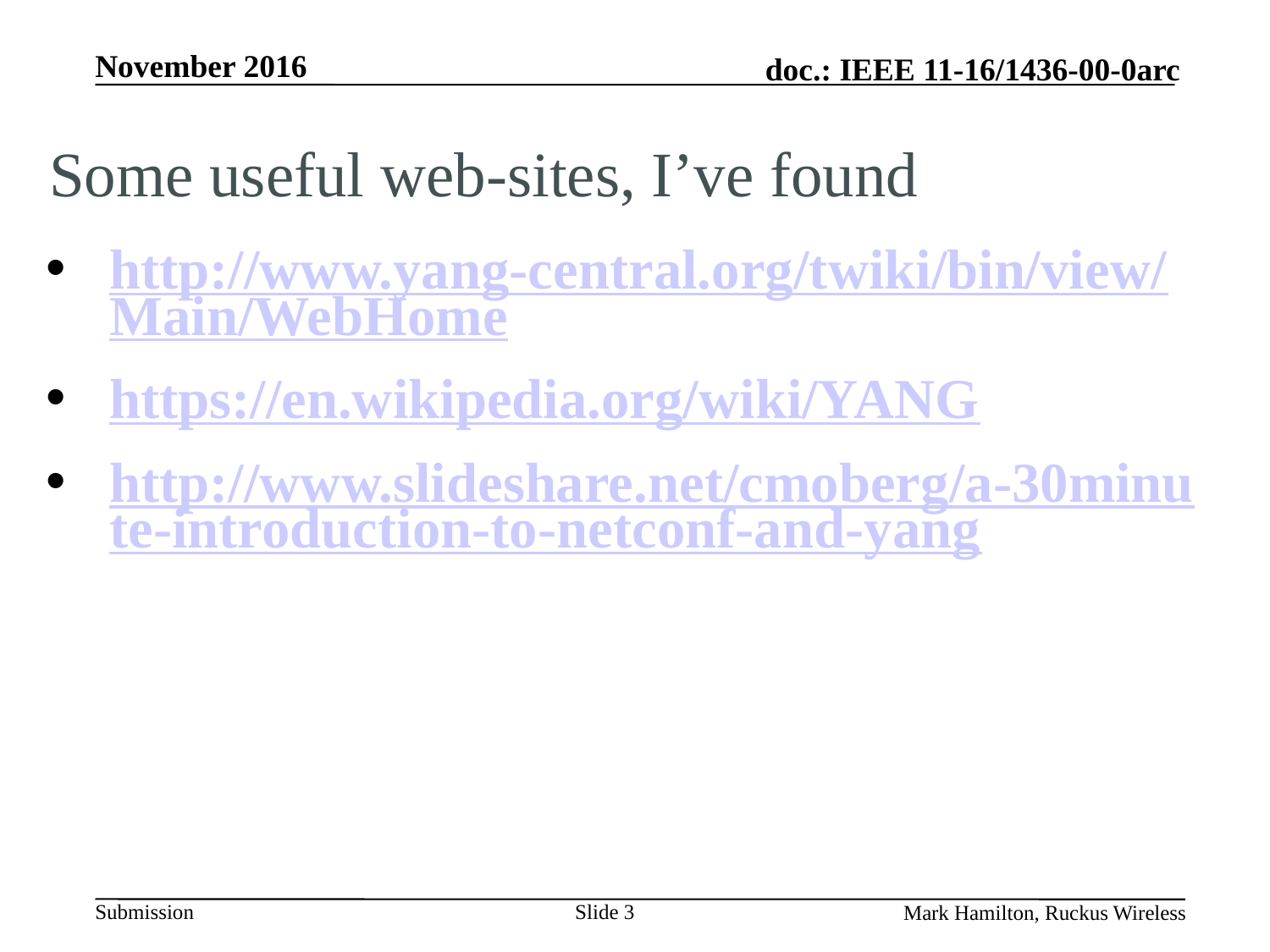

# Some useful web-sites, I’ve found
http://www.yang-central.org/twiki/bin/view/Main/WebHome
https://en.wikipedia.org/wiki/YANG
http://www.slideshare.net/cmoberg/a-30minute-introduction-to-netconf-and-yang

Slide 3
Mark Hamilton, Ruckus Wireless